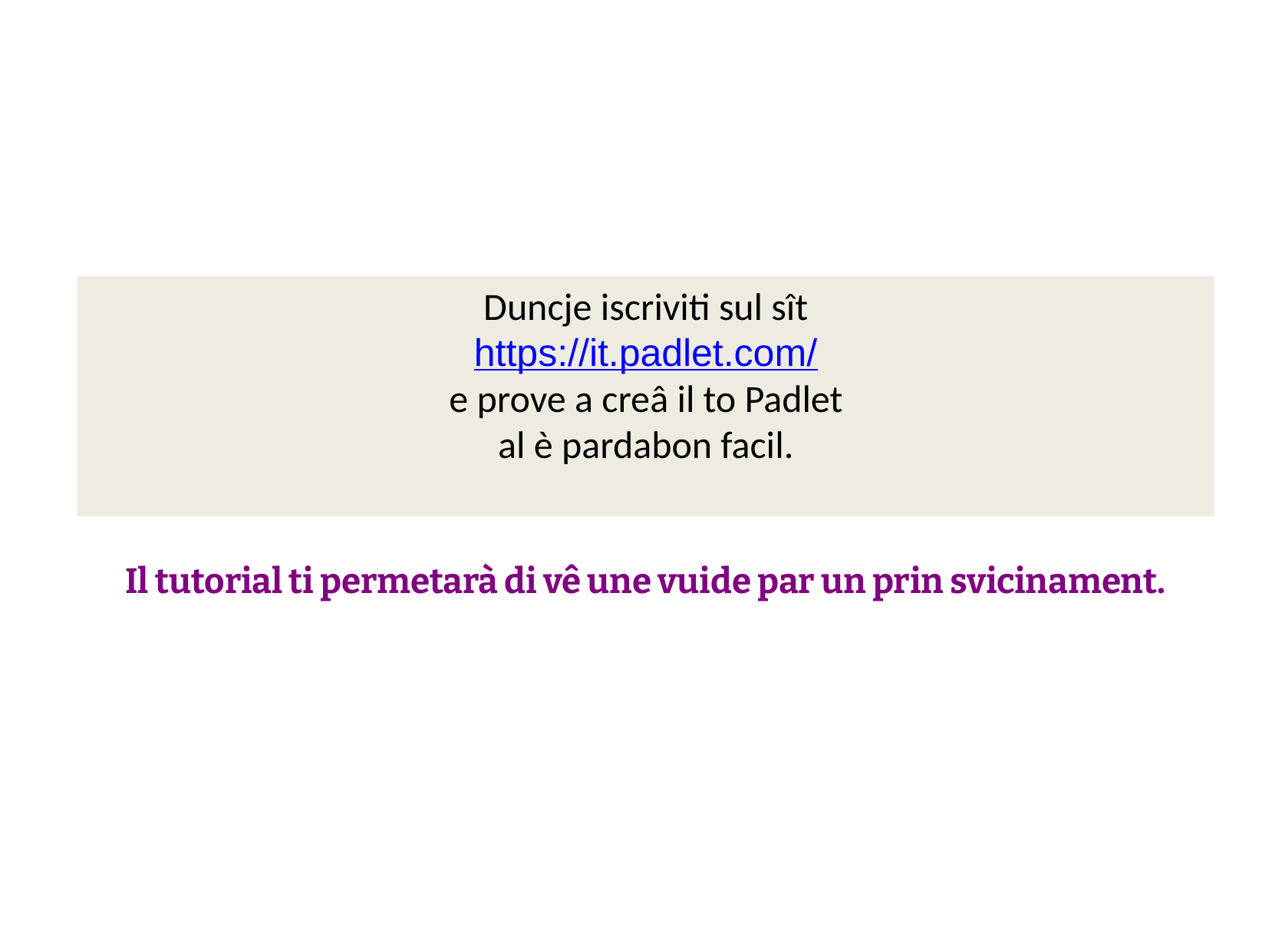

Duncje iscriviti sul sît
https://it.padlet.com/
e prove a creâ il to Padlet
 al è pardabon facil.

Il tutorial ti permetarà di vê une vuide par un prin svicinament.